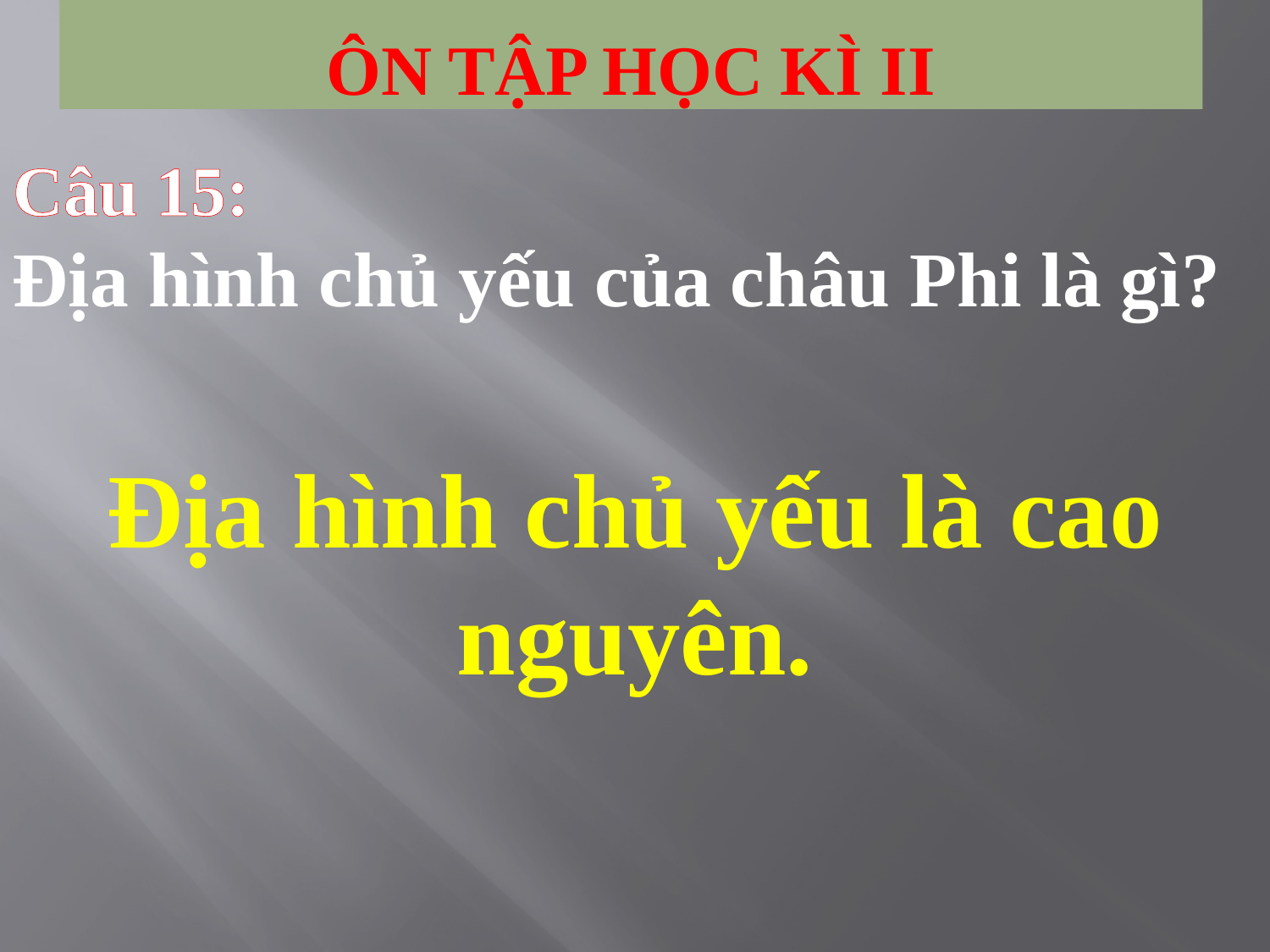

# Ôn tập học kì ii
Câu 15:
Địa hình chủ yếu của châu Phi là gì?

Địa hình chủ yếu là cao nguyên.